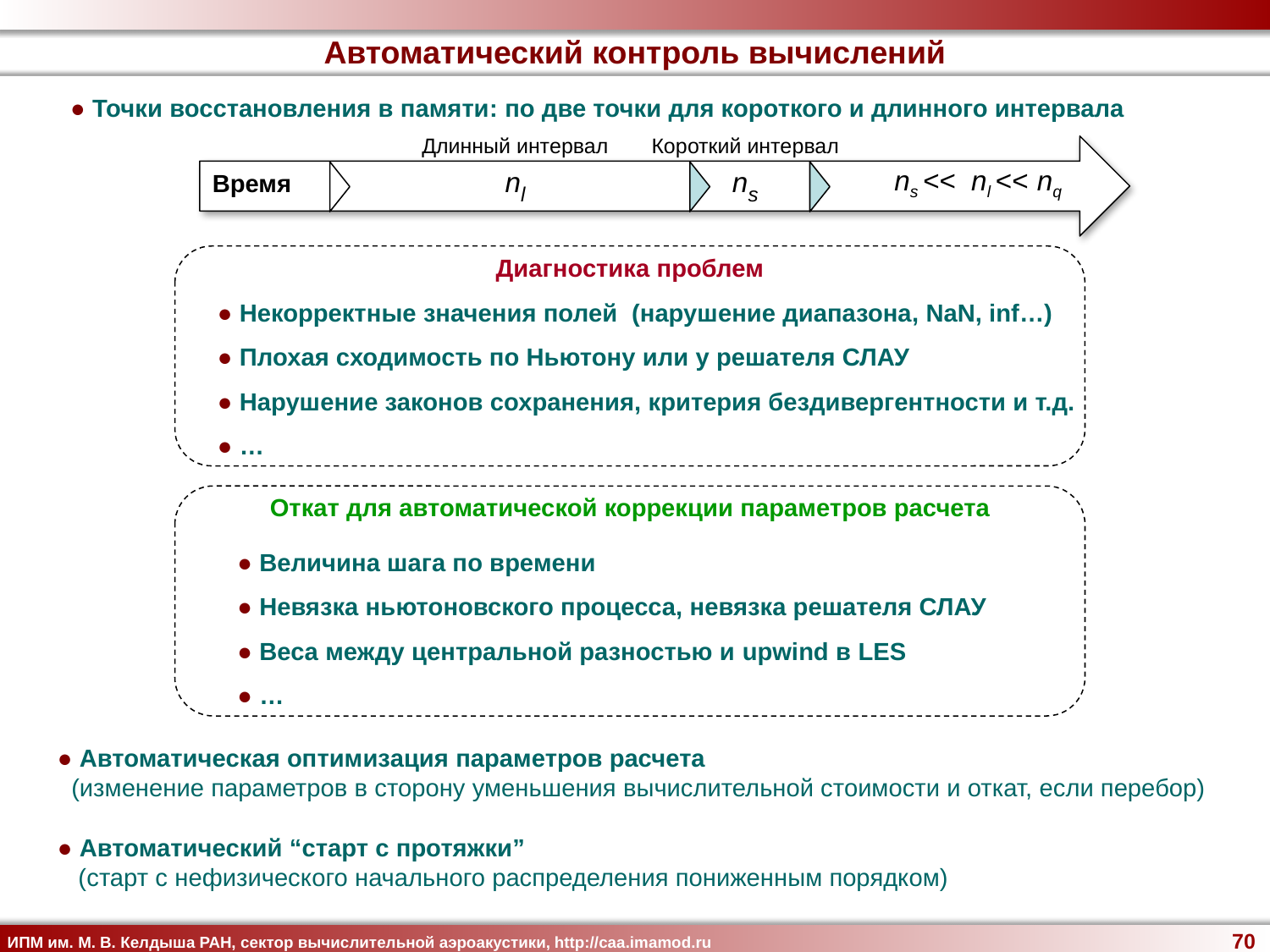

Автоматический контроль вычислений
● Точки восстановления в памяти: по две точки для короткого и длинного интервала
Длинный интервал
nl
Короткий интервал
ns
Время
ns <<  nl <<  nq

Диагностика проблем
● Некорректные значения полей  (нарушение диапазона, NaN, inf…)
● Плохая сходимость по Ньютону или у решателя СЛАУ
● Нарушение законов сохранения, критерия бездивергентности и т.д.
● …

Откат для автоматической коррекции параметров расчета

● Величина шага по времени
● Невязка ньютоновского процесса, невязка решателя СЛАУ
● Веса между центральной разностью и upwind в LES
● …
● Автоматическая оптимизация параметров расчета
  (изменение параметров в сторону уменьшения вычислительной стоимости и откат, если перебор)
● Автоматический “старт с протяжки”
   (старт с нефизического начального распределения пониженным порядком)